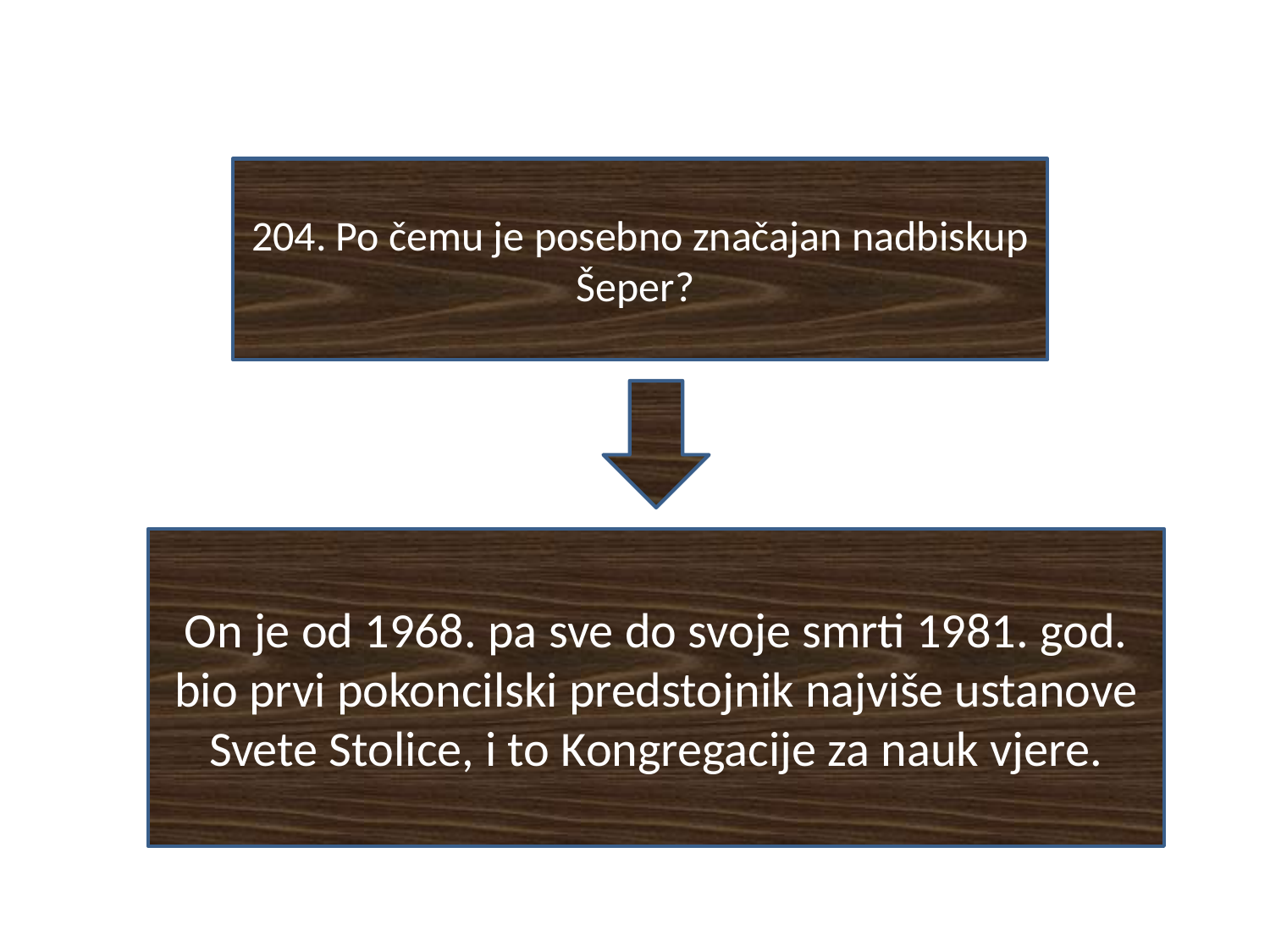

#
204. Po čemu je posebno značajan nadbiskup Šeper?

On je od 1968. pa sve do svoje smrti 1981. god. bio prvi pokoncilski predstojnik najviše ustanove Svete Stolice, i to Kongregacije za nauk vjere.